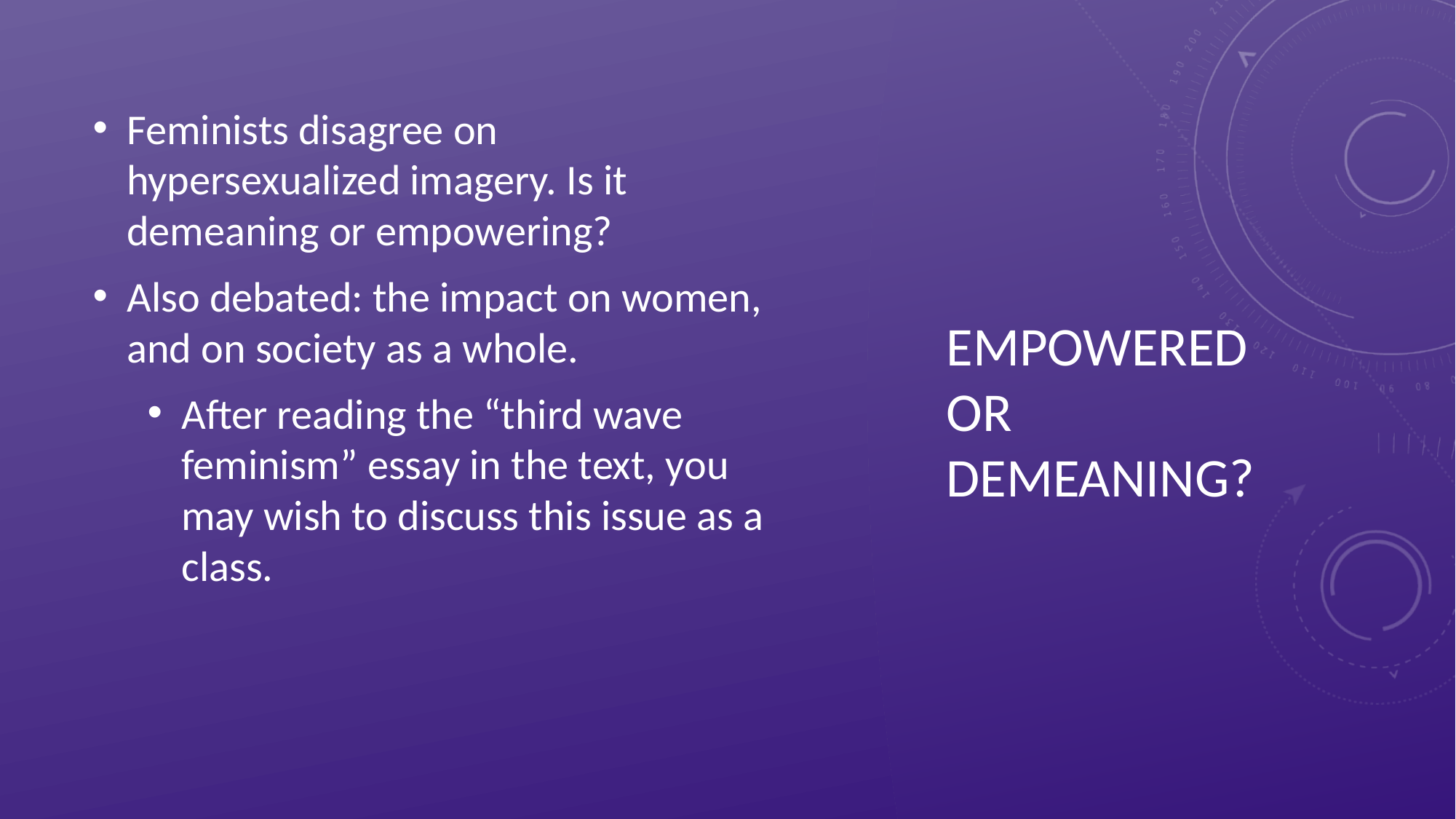

Feminists disagree on hypersexualized imagery. Is it demeaning or empowering?
Also debated: the impact on women, and on society as a whole.
After reading the “third wave feminism” essay in the text, you may wish to discuss this issue as a class.

# Empowered or demeaning?